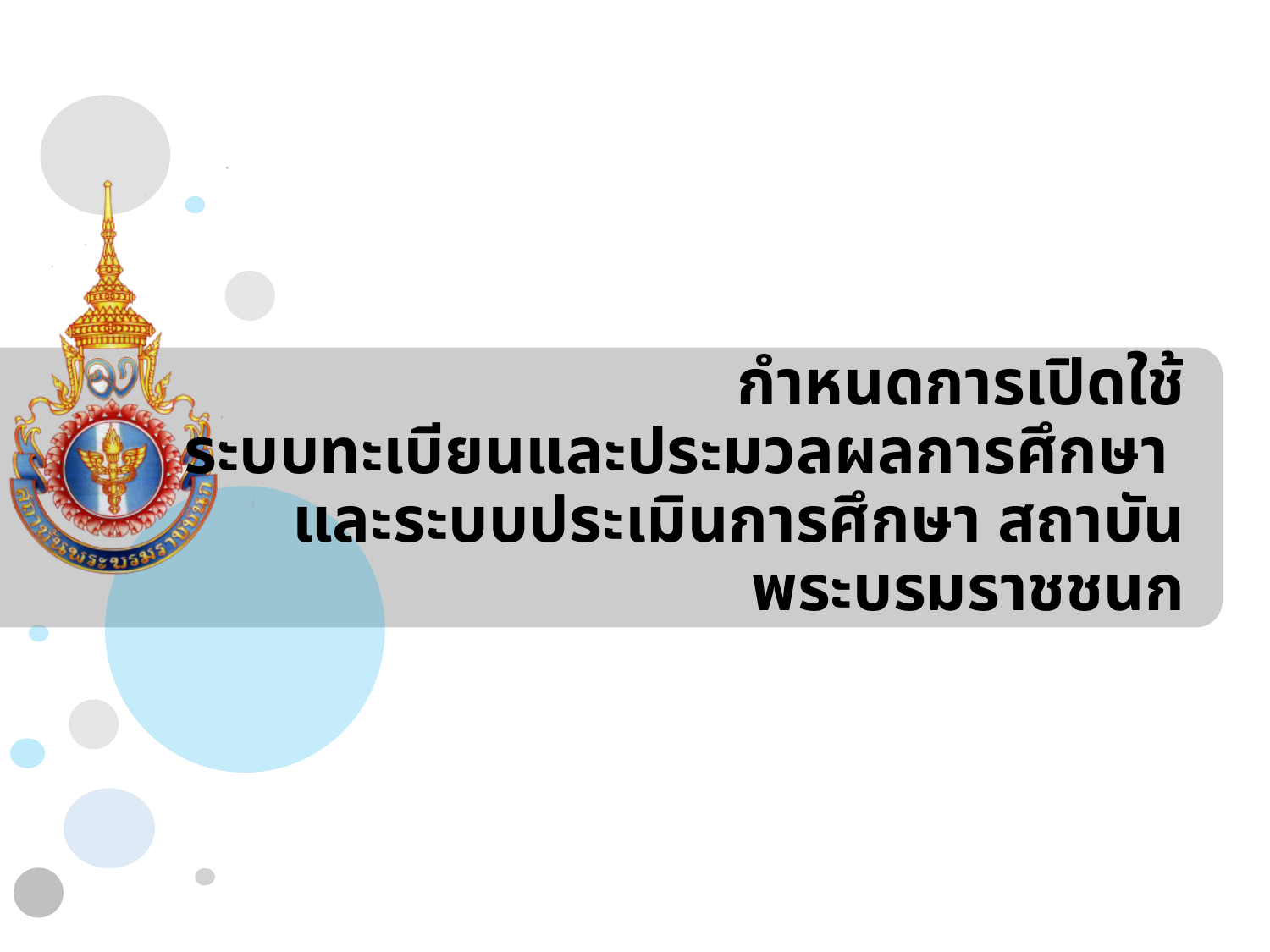

# กำหนดการเปิดใช้ ระบบทะเบียนและประมวลผลการศึกษา และระบบประเมินการศึกษา สถาบันพระบรมราชชนก